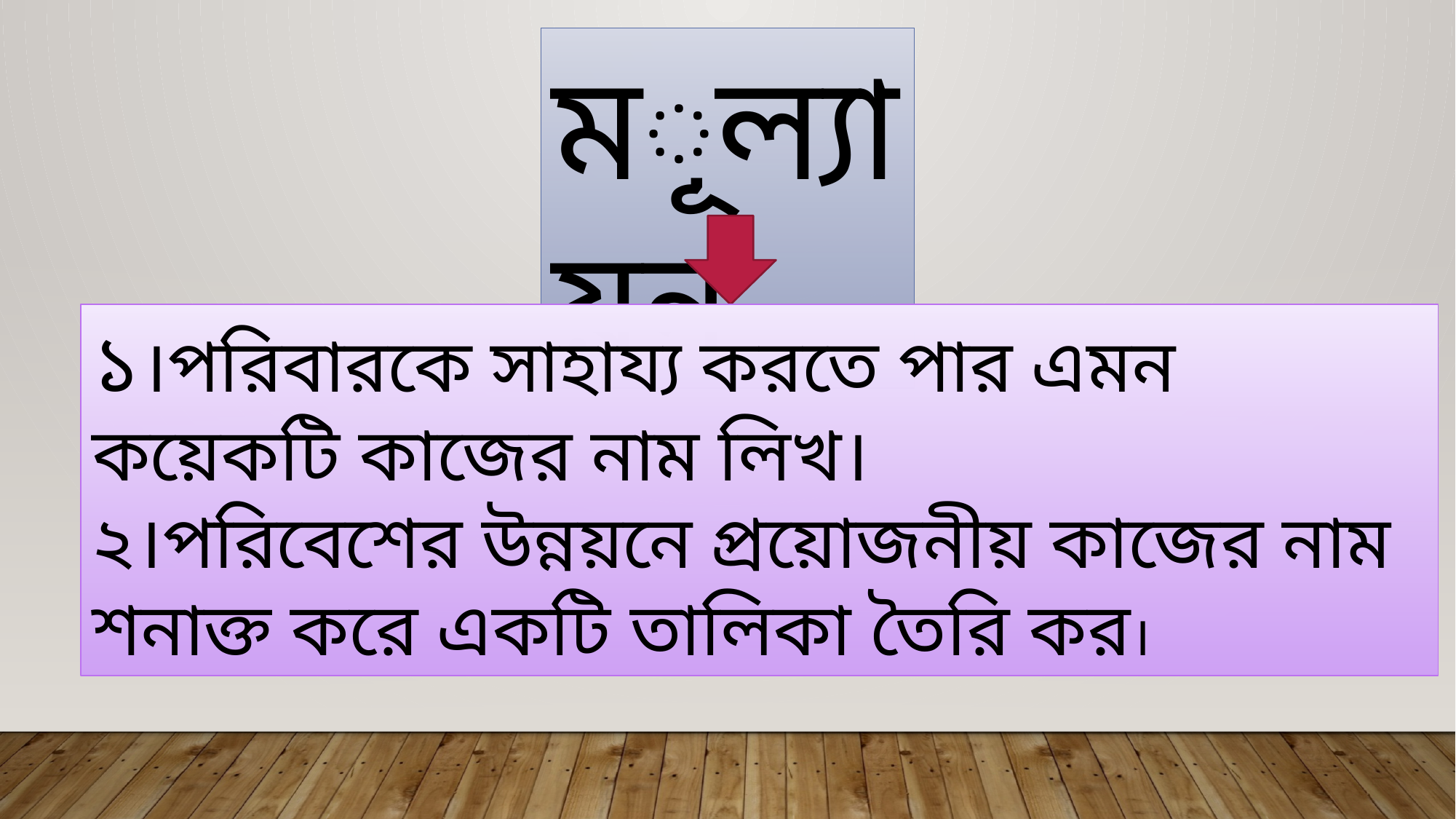

মূল্যায়ন

১।পরিবারকে সাহায্য করতে পার এমন কয়েকটি কাজের নাম লিখ।
২।পরিবেশের উন্নয়নে প্রয়োজনীয় কাজের নাম শনাক্ত করে একটি তালিকা তৈরি কর।